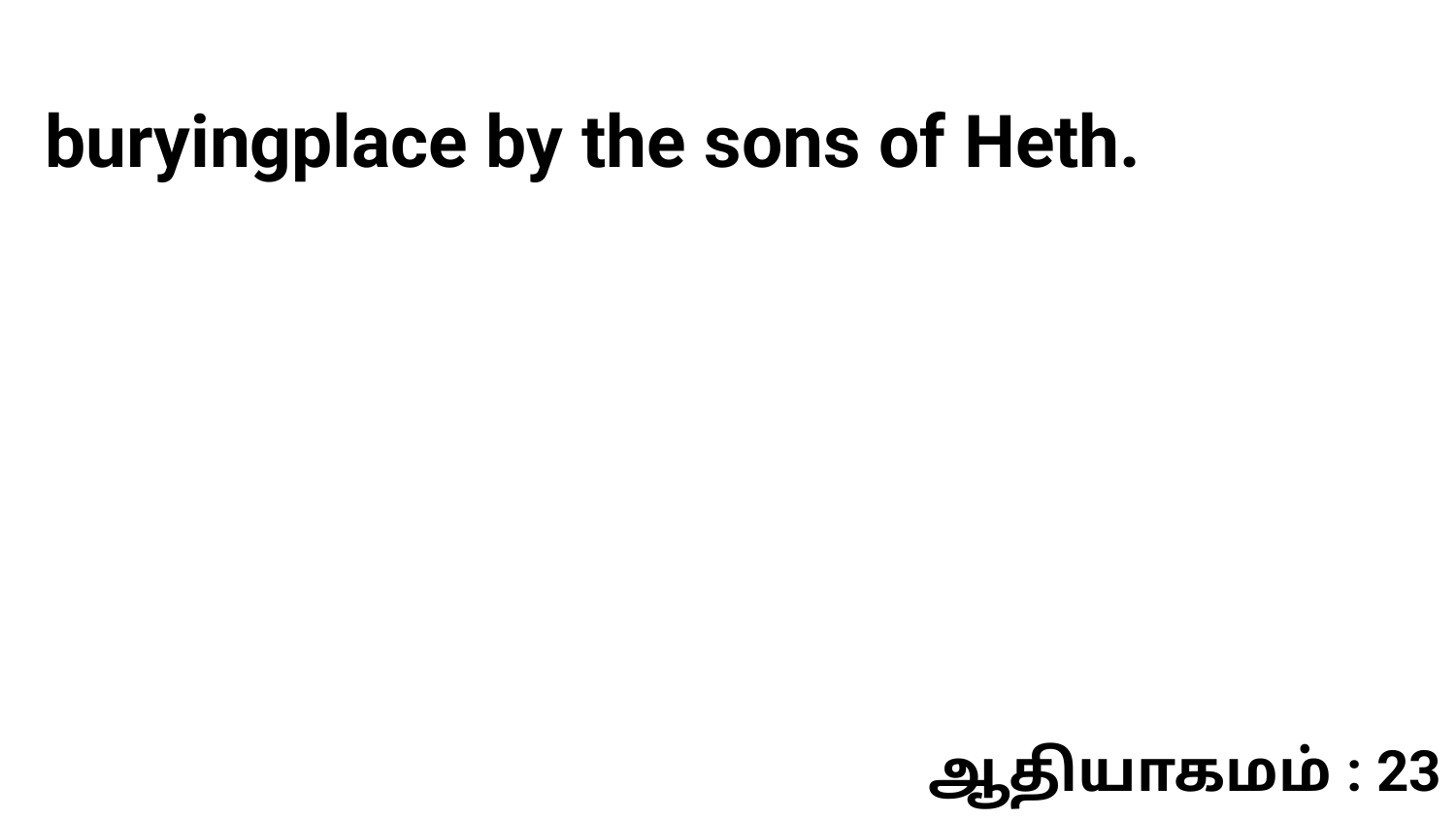

buryingplace by the sons of Heth.
ஆதியாகமம் : 23